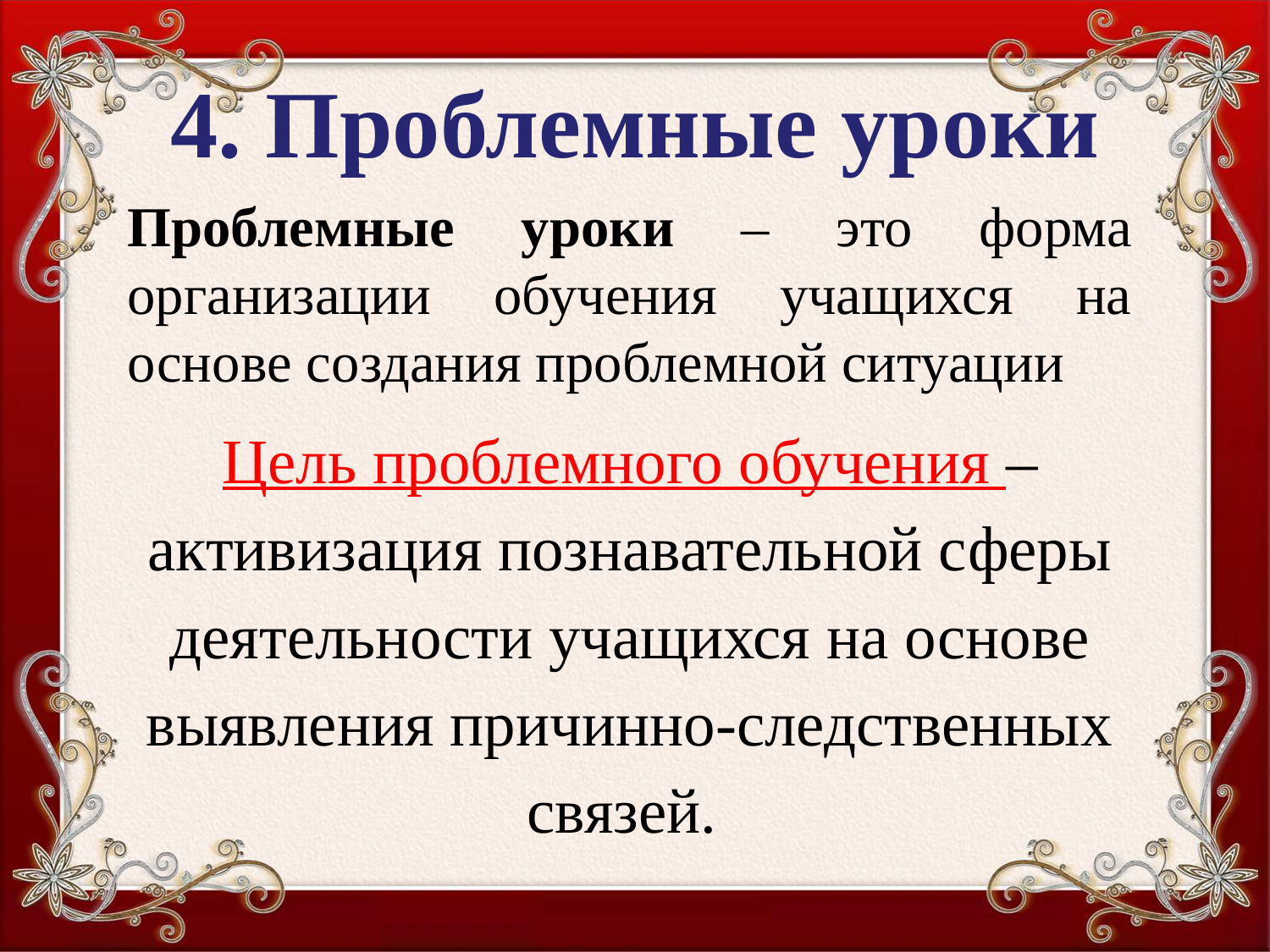

4. Проблемные уроки
Проблемные уроки – это форма организации обучения учащихся на основе создания проблемной ситуации
Цель проблемного обучения – активизация познавательной сферы деятельности учащихся на основе выявления причинно-следственных связей.